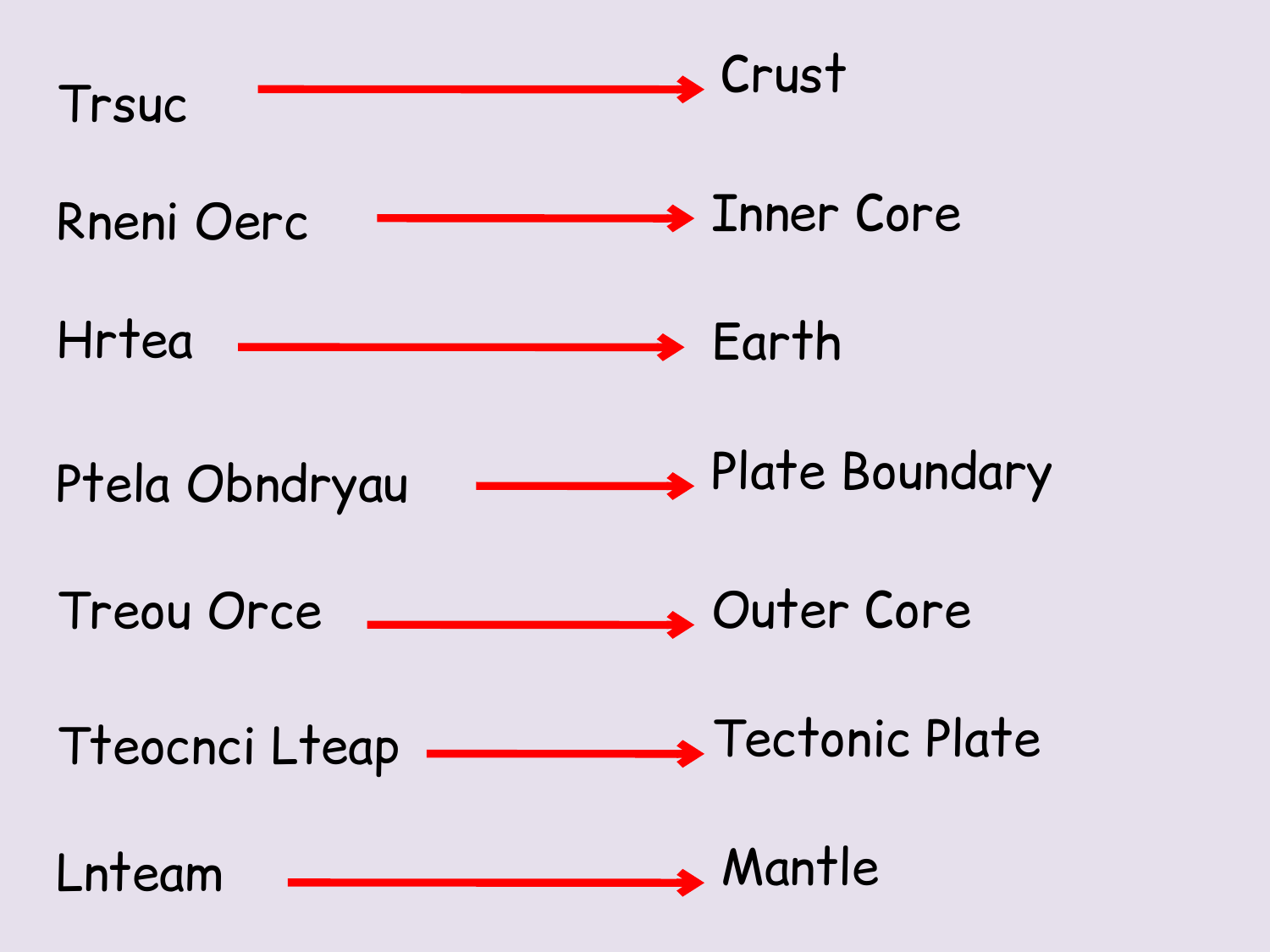

Crust
Trsuc

Rneni Oerc

Hrtea

Ptela Obndryau

Treou Orce

Tteocnci Lteap

Lnteam
Inner Core
Earth
Plate Boundary
Outer Core
Tectonic Plate
Mantle